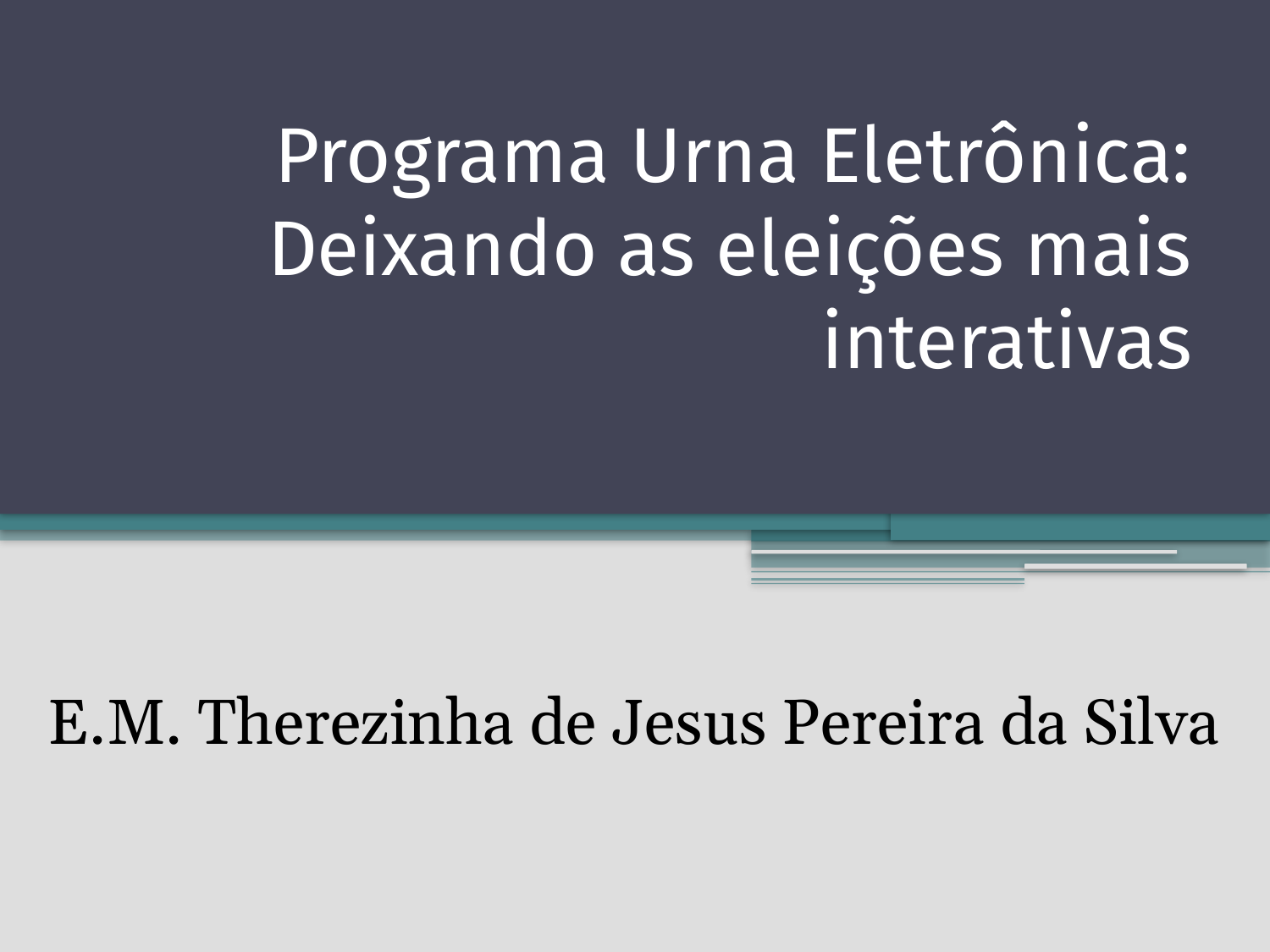

# Programa Urna Eletrônica: Deixando as eleições mais interativas
E.M. Therezinha de Jesus Pereira da Silva